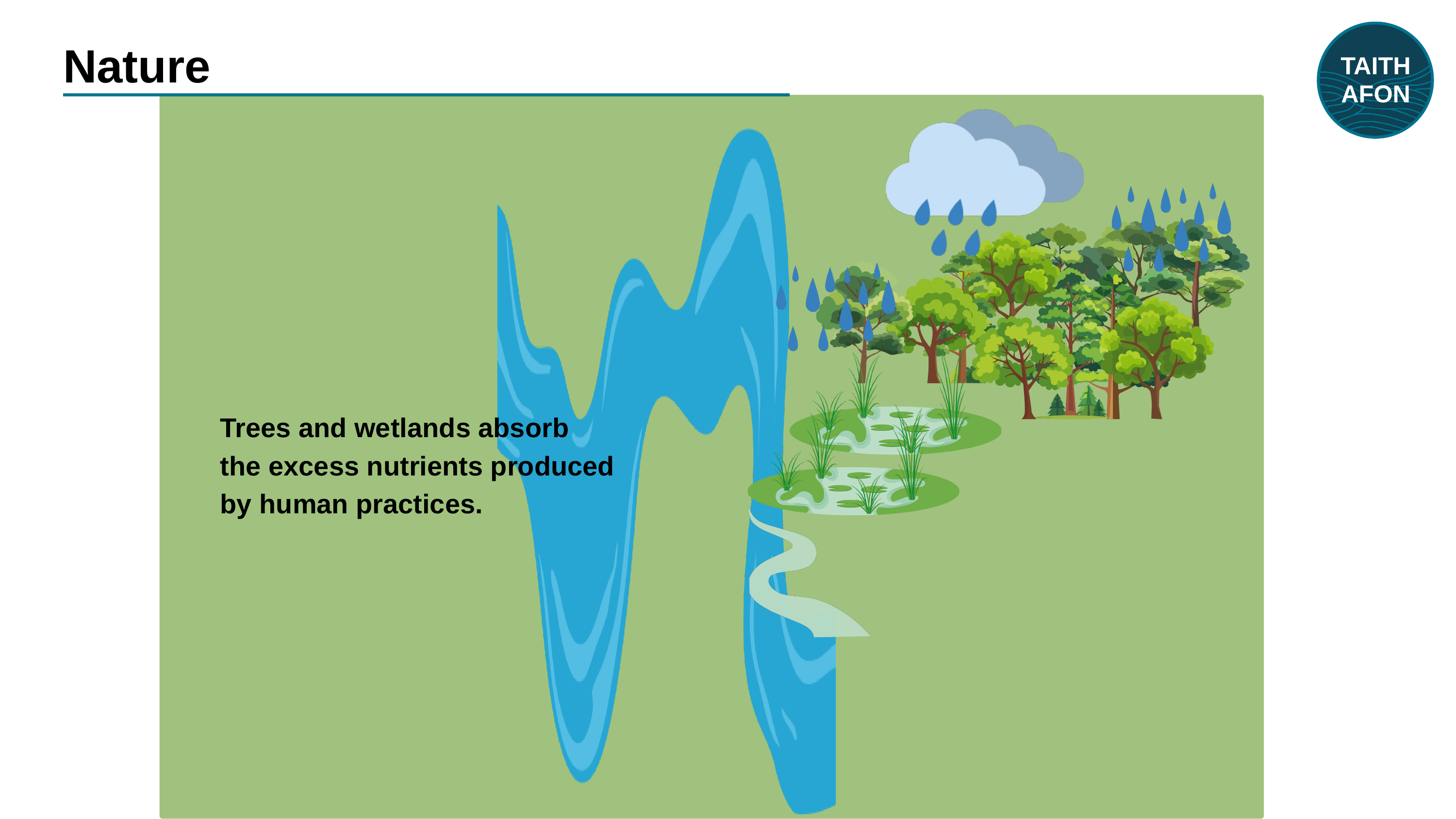

TAITH
AFON

Nature

Trees and wetlands absorb the excess nutrients produced by human practices.